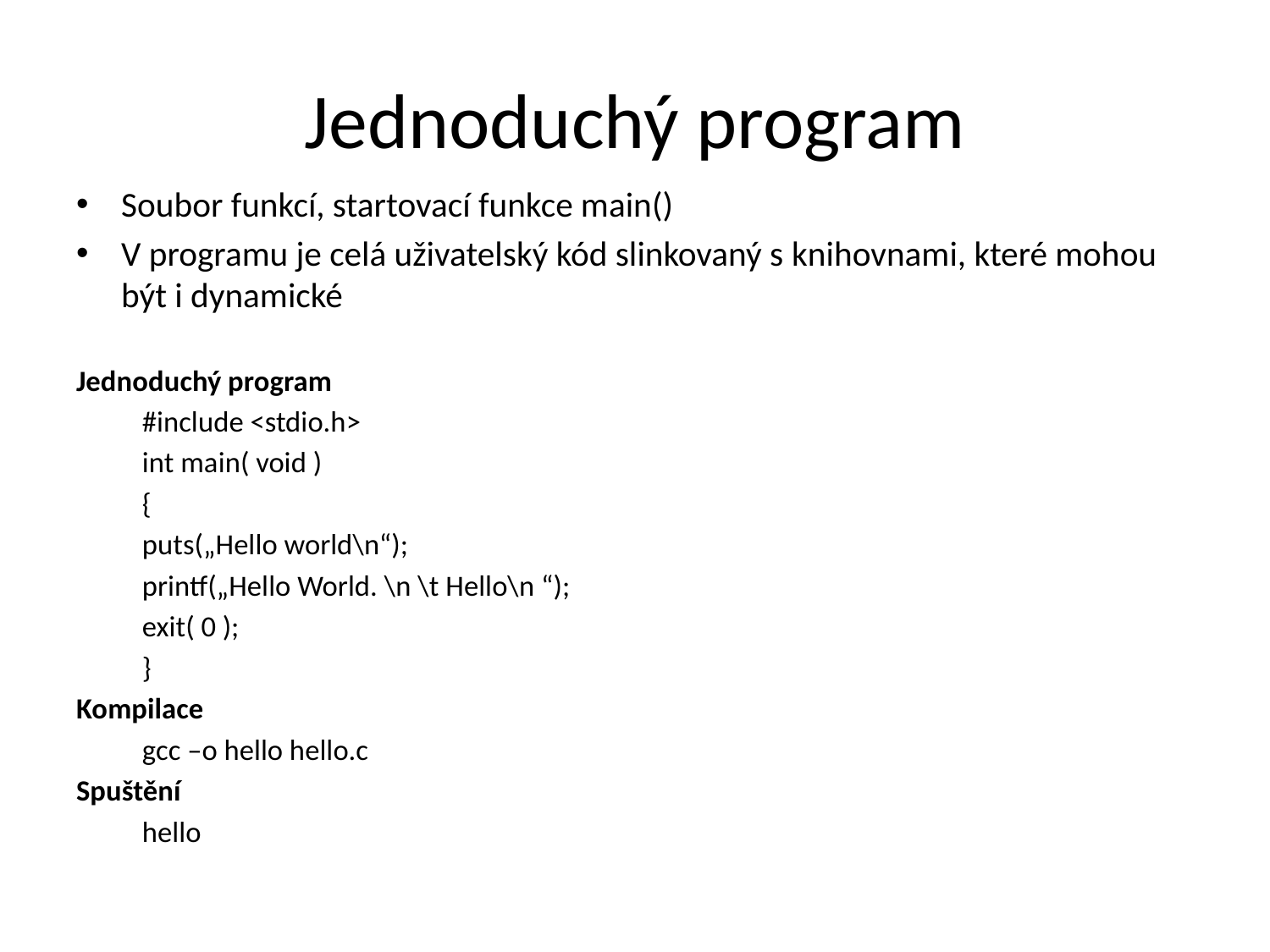

# Jednoduchý program
Soubor funkcí, startovací funkce main()
V programu je celá uživatelský kód slinkovaný s knihovnami, které mohou být i dynamické

Jednoduchý program
	#include <stdio.h>
	int main( void )
	{
		puts(„Hello world\n“);
		printf(„Hello World. \n \t Hello\n “);
		exit( 0 );
	}
Kompilace
	gcc –o hello hello.c
Spuštění
	hello